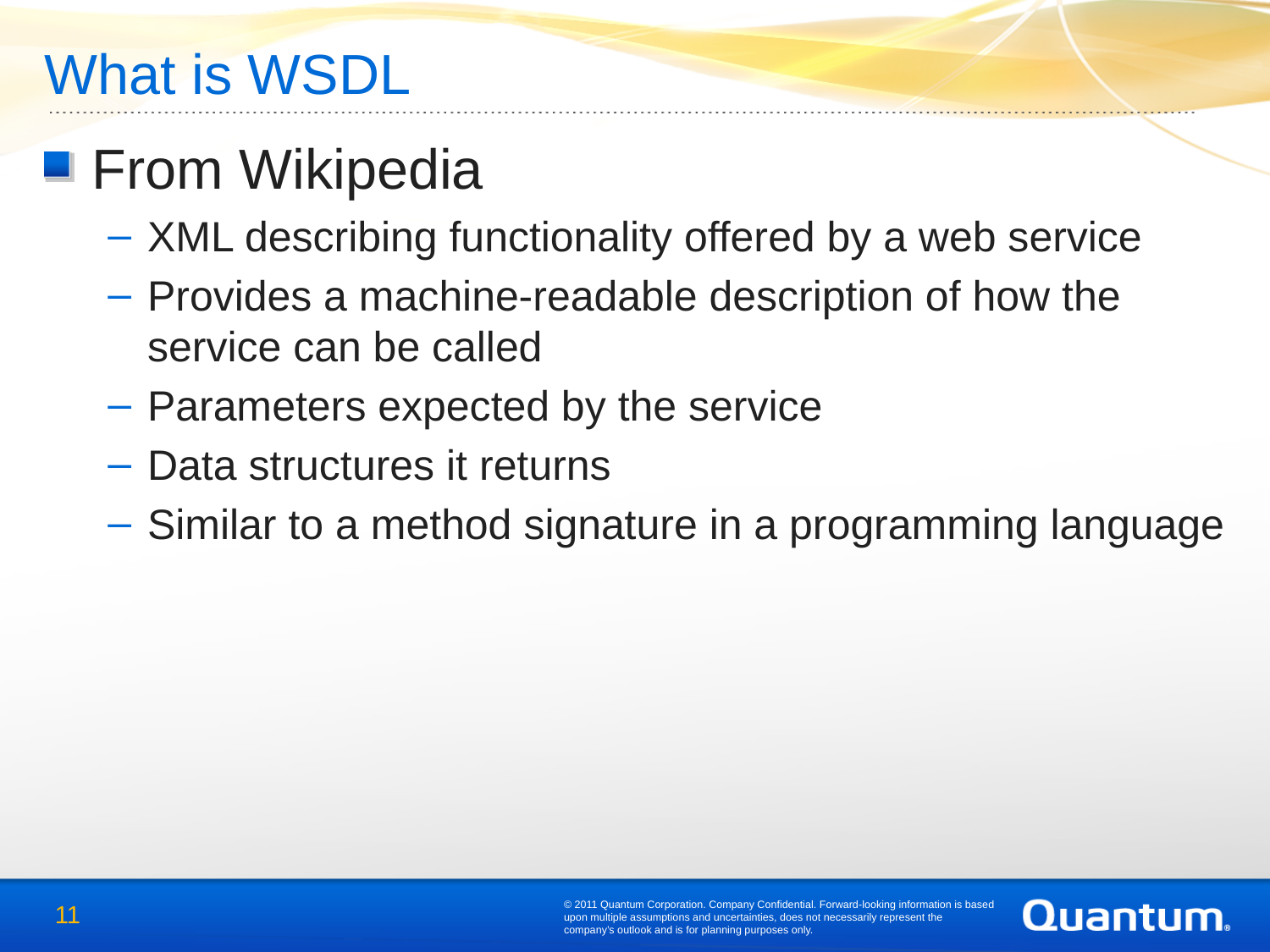

What is WSDL
From Wikipedia
XML describing functionality offered by a web service
Provides a machine-readable description of how the service can be called
Parameters expected by the service
Data structures it returns
Similar to a method signature in a programming language
© 2011 Quantum Corporation. Company Confidential. Forward-looking information is based upon multiple assumptions and uncertainties, does not necessarily represent the company’s outlook and is for planning purposes only.
11